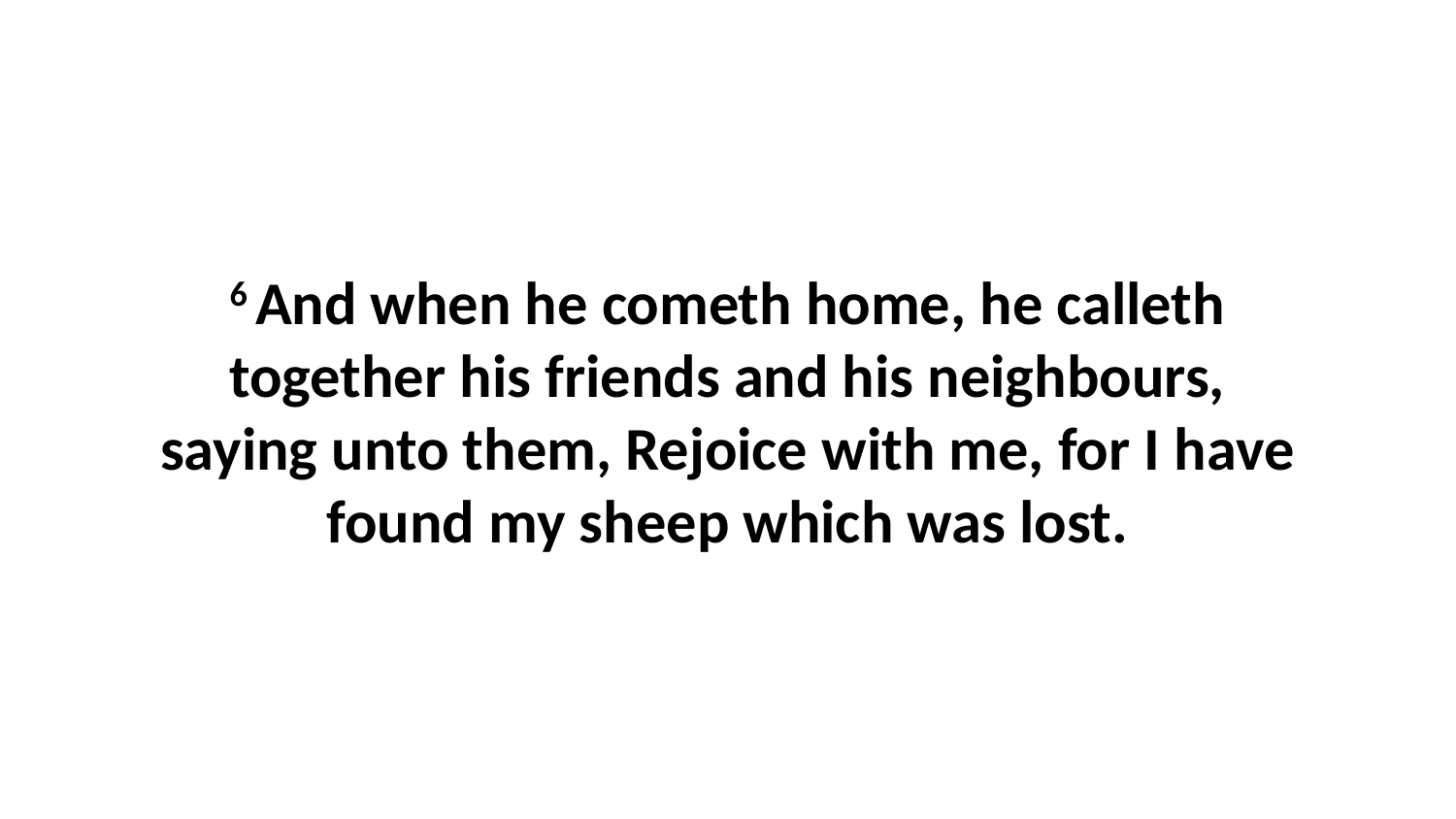

6 And when he cometh home, he calleth together his friends and his neighbours, saying unto them, Rejoice with me, for I have found my sheep which was lost.